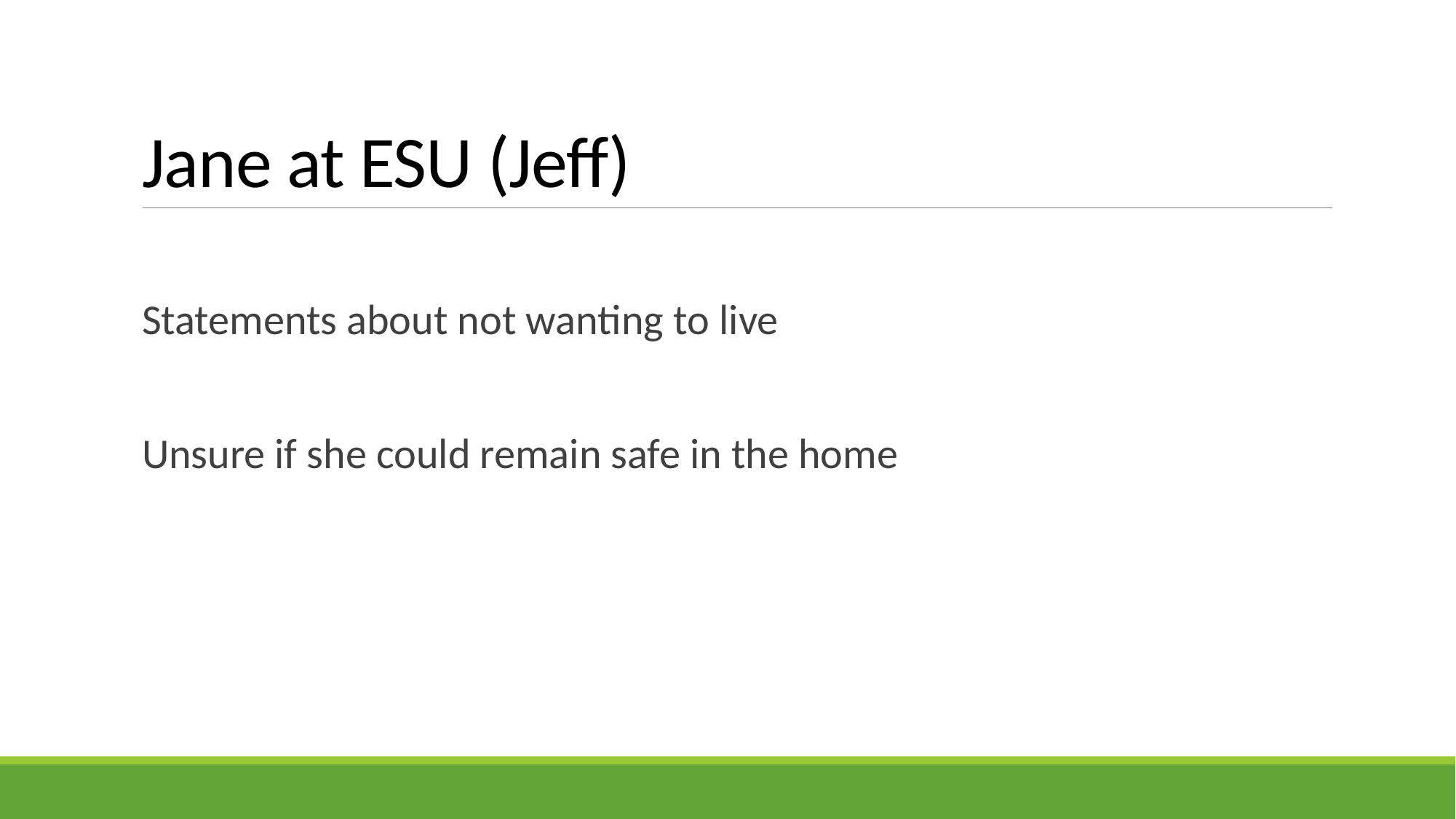

# Jane at ESU (Jeff)

Statements about not wanting to live

Unsure if she could remain safe in the home